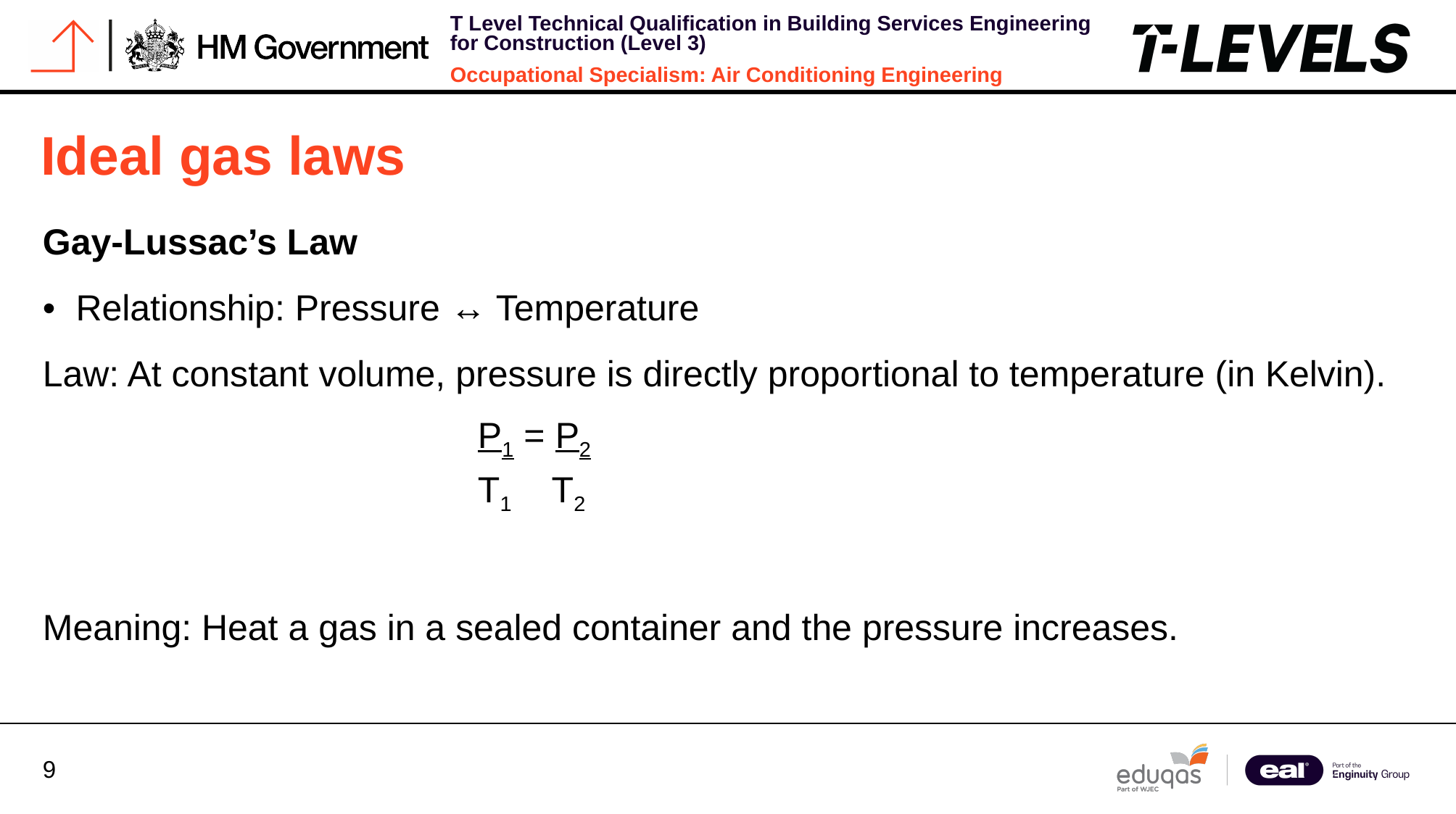

Ideal gas laws
Gay‑Lussac’s Law
•  Relationship: Pressure ↔ Temperature
Law: At constant volume, pressure is directly proportional to temperature (in Kelvin).
				P1 = P2
				T1    T2
​​
Meaning: Heat a gas in a sealed container and the pressure increases.